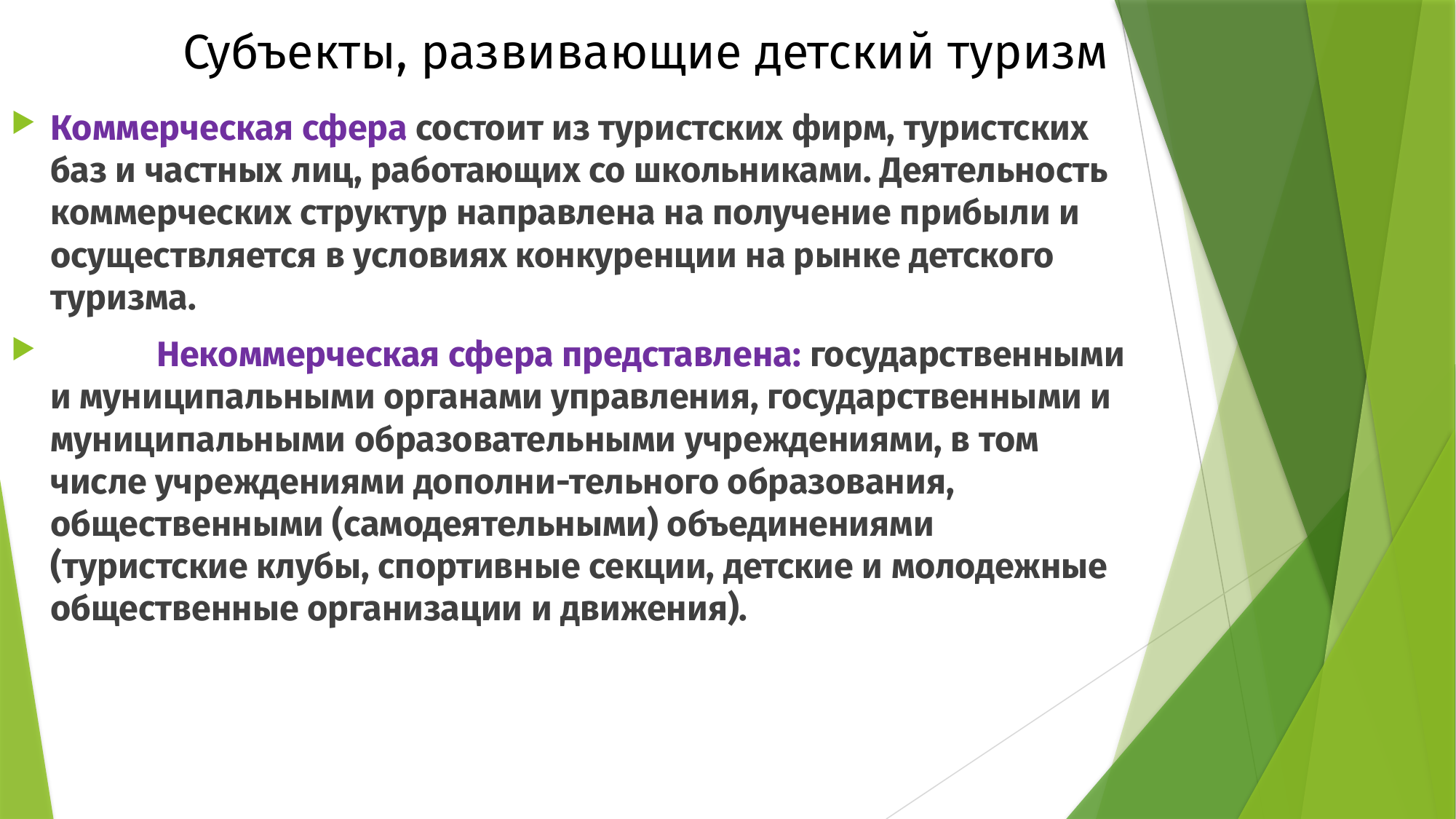

# Субъекты, развивающие детский туризм
Коммерческая сфера состоит из туристских фирм, туристских баз и частных лиц, работающих со школьниками. Деятельность коммерческих структур направлена на получение прибыли и осуществляется в условиях конкуренции на рынке детского туризма.
	Некоммерческая сфера представлена: государственными и муниципальными органами управления, государственными и муниципальными образовательными учреждениями, в том числе учреждениями дополни-тельного образования, общественными (самодеятельными) объединениями (туристские клубы, спортивные секции, детские и молодежные общественные организации и движения).